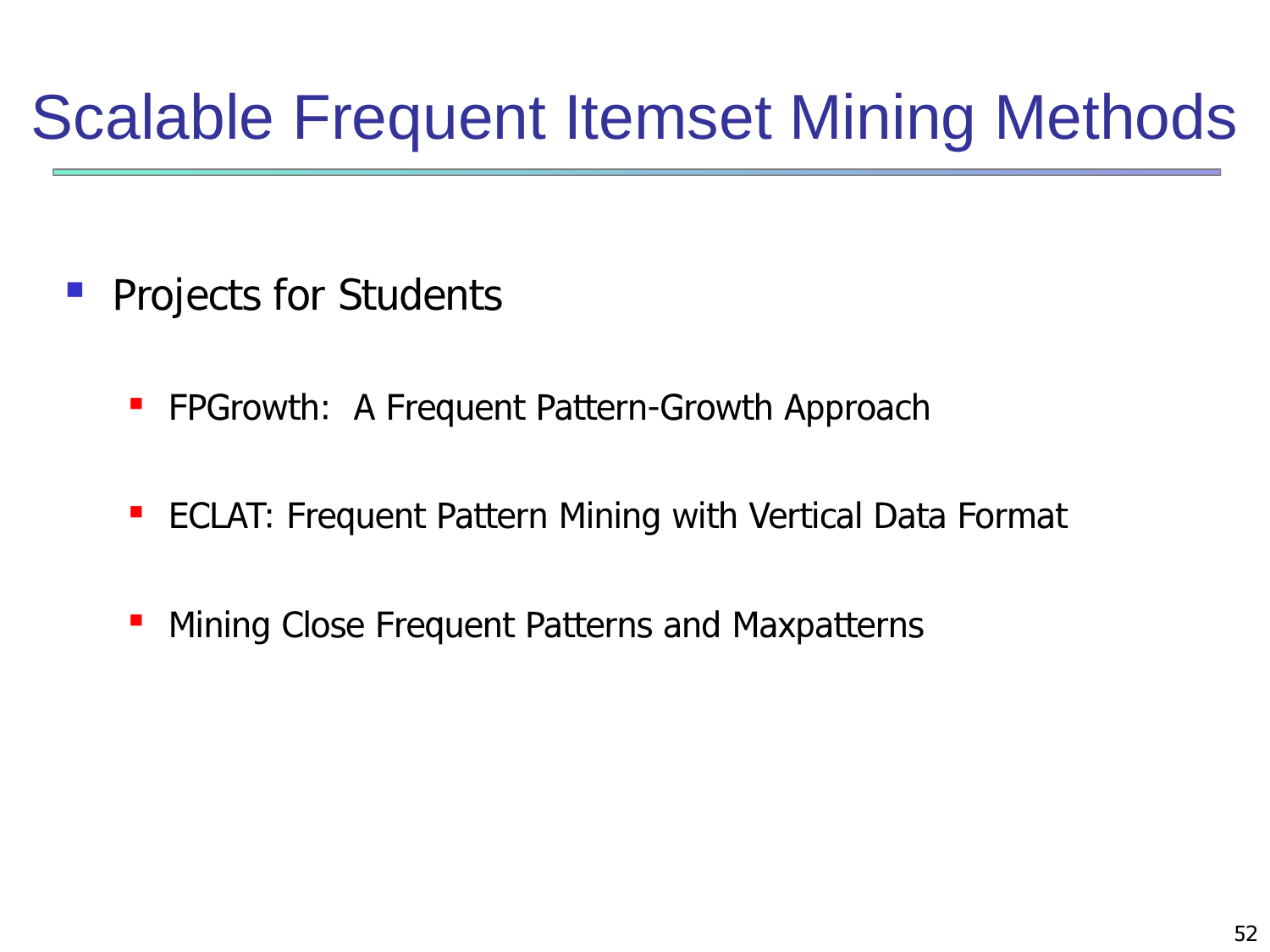

Projects for Students
FPGrowth:  A Frequent Pattern-Growth Approach
ECLAT: Frequent Pattern Mining with Vertical Data Format
Mining Close Frequent Patterns and Maxpatterns
Scalable Frequent Itemset Mining Methods
52